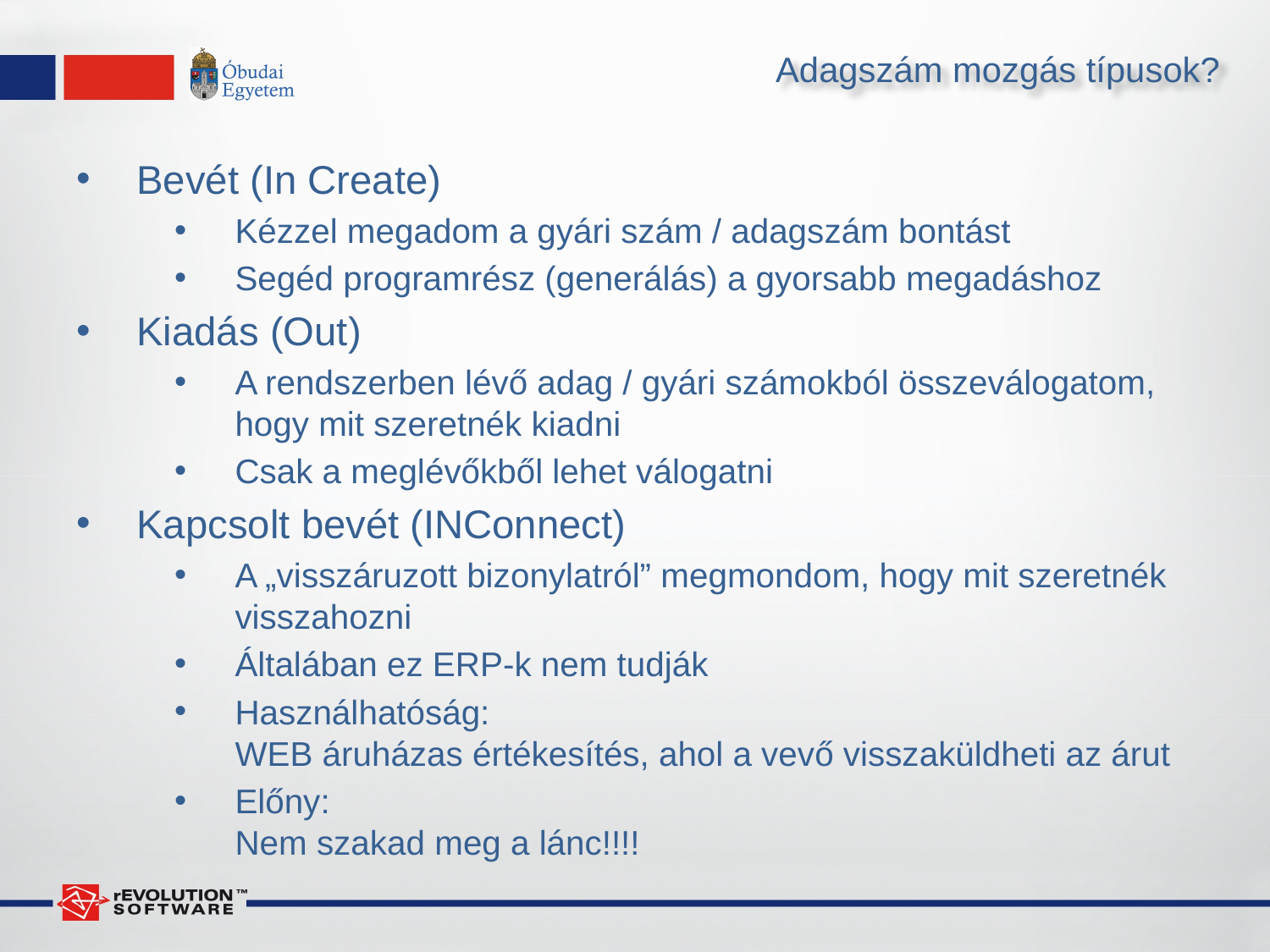

# Adagszám mozgás típusok?
Bevét (In Create)
Kézzel megadom a gyári szám / adagszám bontást
Segéd programrész (generálás) a gyorsabb megadáshoz
Kiadás (Out)
A rendszerben lévő adag / gyári számokból összeválogatom, hogy mit szeretnék kiadni
Csak a meglévőkből lehet válogatni
Kapcsolt bevét (INConnect)
A „visszáruzott bizonylatról” megmondom, hogy mit szeretnék visszahozni
Általában ez ERP-k nem tudják
Használhatóság:
WEB áruházas értékesítés, ahol a vevő visszaküldheti az árut
Előny:
Nem szakad meg a lánc!!!!